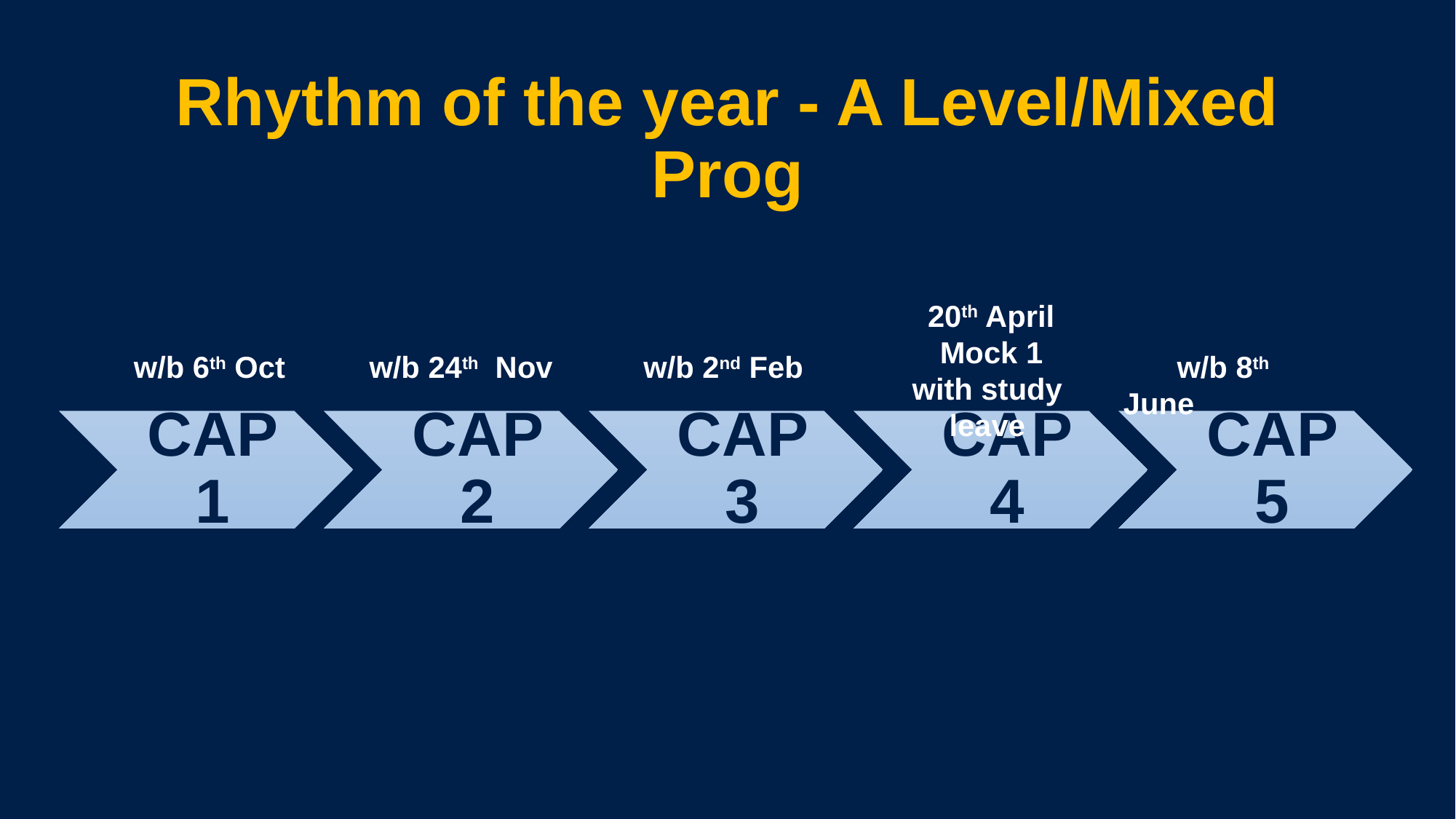

# Rhythm of the year - A Level/Mixed Prog
CAP 1
CAP 2
CAP 3
CAP 4
CAP 5
 20th April
  Mock 1
with study leave
   w/b 6th Oct
w/b 24th  Nov
w/b 2nd Feb
       w/b 8th June